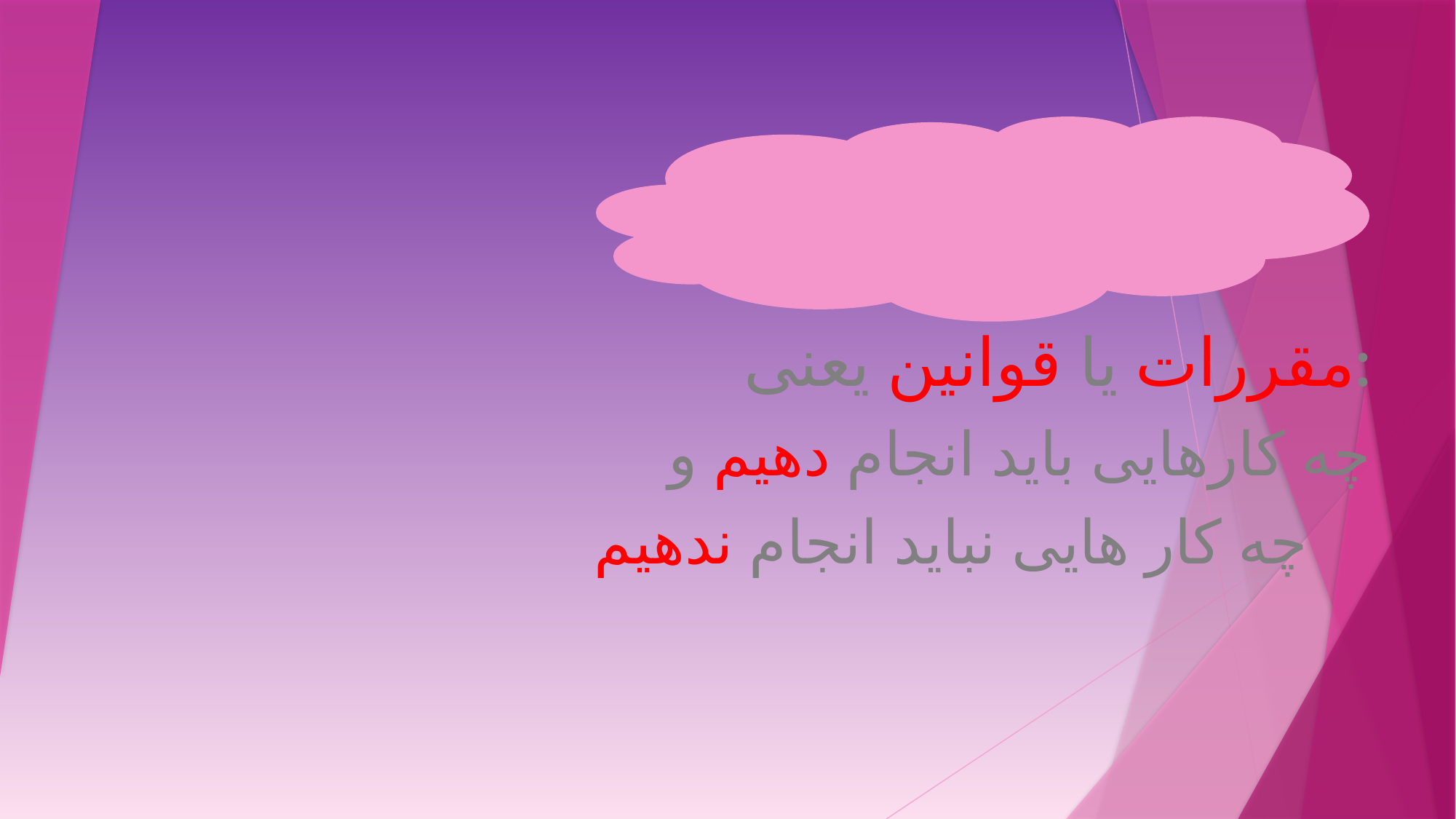

# مقررات یعنی چه؟

مقررات یا قوانین یعنی:
   چه کارهایی باید انجام دهیم و
   چه کار هایی نباید انجام ندهیم